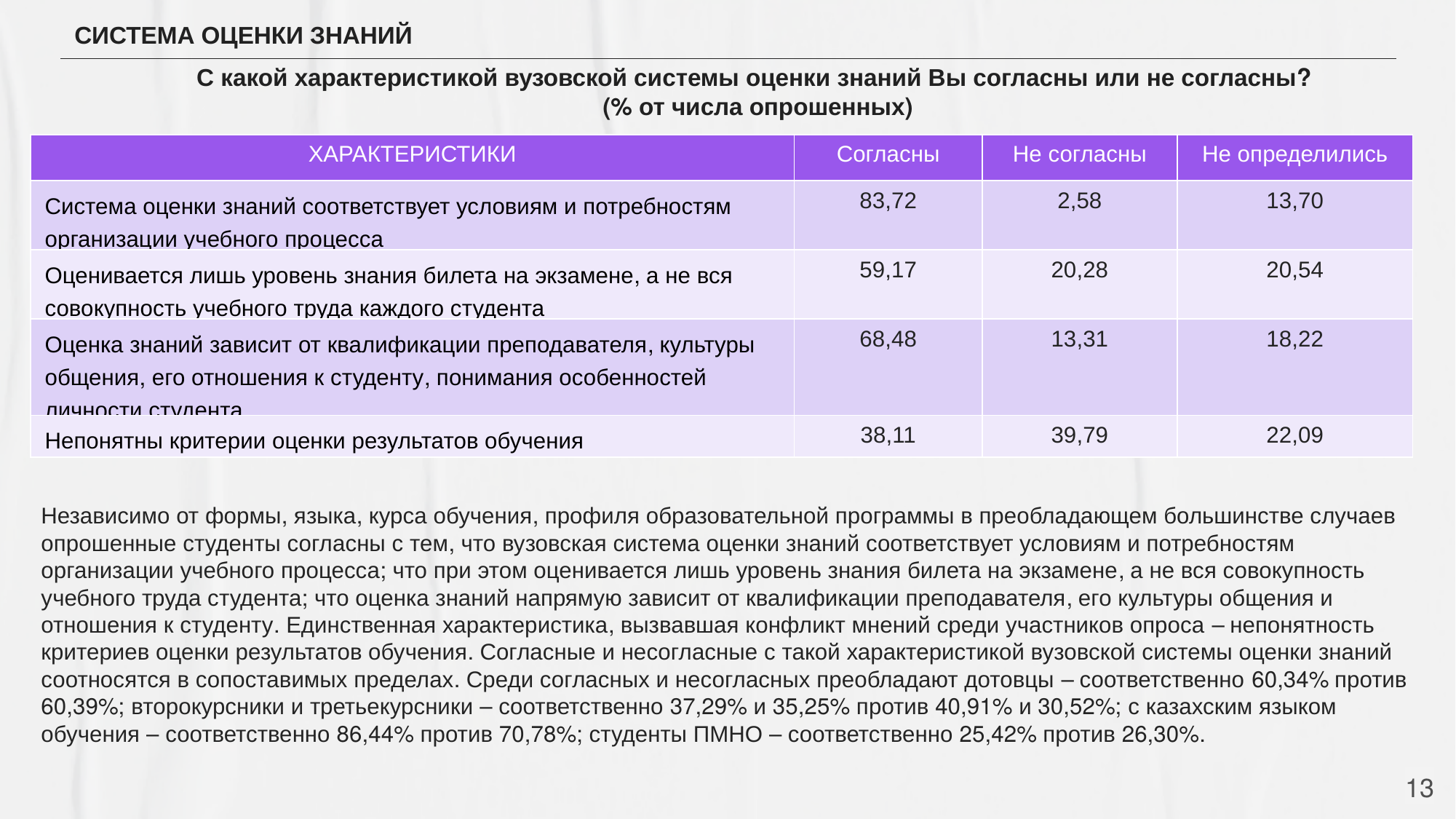

# СИСТЕМА ОЦЕНКИ ЗНАНИЙ
С какой характеристикой вузовской системы оценки знаний Вы согласны или не согласны?
(% от числа опрошенных)

| ХАРАКТЕРИСТИКИ | Согласны | Не согласны | Не определились |
| --- | --- | --- | --- |
| Система оценки знаний соответствует условиям и потребностям организации учебного процесса | 83,72 | 2,58 | 13,70 |
| Оценивается лишь уровень знания билета на экзамене, а не вся совокупность учебного труда каждого студента | 59,17 | 20,28 | 20,54 |
| Оценка знаний зависит от квалификации преподавателя, культуры общения, его отношения к студенту, понимания особенностей личности студента | 68,48 | 13,31 | 18,22 |
| Непонятны критерии оценки результатов обучения | 38,11 | 39,79 | 22,09 |
13,2
22,2
Независимо от формы, языка, курса обучения, профиля образовательной программы в преобладающем большинстве случаев опрошенные студенты согласны с тем, что вузовская система оценки знаний соответствует условиям и потребностям организации учебного процесса; что при этом оценивается лишь уровень знания билета на экзамене, а не вся совокупность учебного труда студента; что оценка знаний напрямую зависит от квалификации преподавателя, его культуры общения и отношения к студенту. Единственная характеристика, вызвавшая конфликт мнений среди участников опроса – непонятность критериев оценки результатов обучения. Согласные и несогласные с такой характеристикой вузовской системы оценки знаний соотносятся в сопоставимых пределах. Среди согласных и несогласных преобладают дотовцы – соответственно 60,34% против 60,39%; второкурсники и третьекурсники – соответственно 37,29% и 35,25% против 40,91% и 30,52%; с казахским языком обучения – соответственно 86,44% против 70,78%; студенты ПМНО – соответственно 25,42% против 26,30%.
13